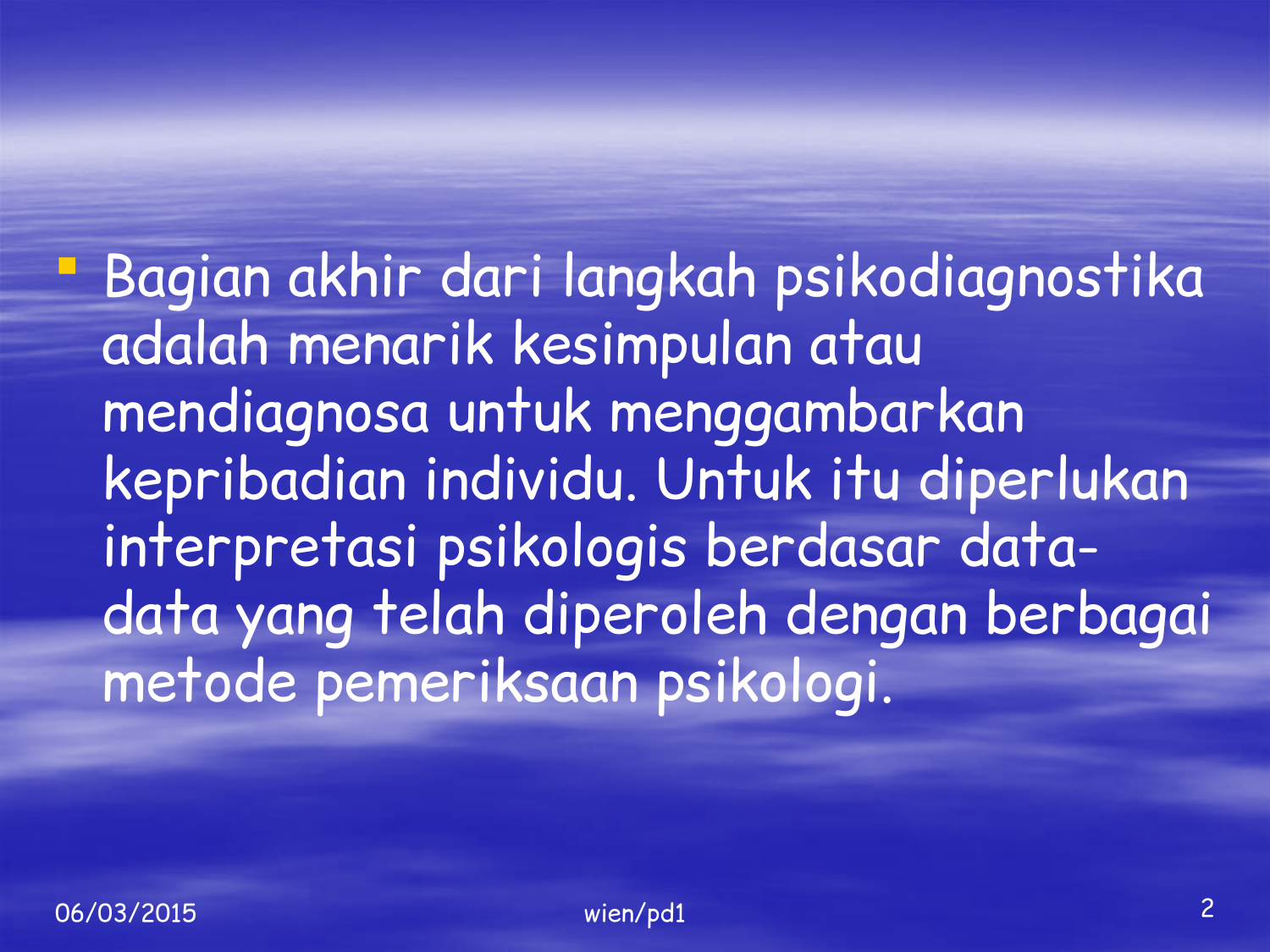

#
Bagian akhir dari langkah psikodiagnostika adalah menarik kesimpulan atau mendiagnosa untuk menggambarkan kepribadian individu. Untuk itu diperlukan interpretasi psikologis berdasar data-data yang telah diperoleh dengan berbagai metode pemeriksaan psikologi.
06/03/2015
wien/pd1
2